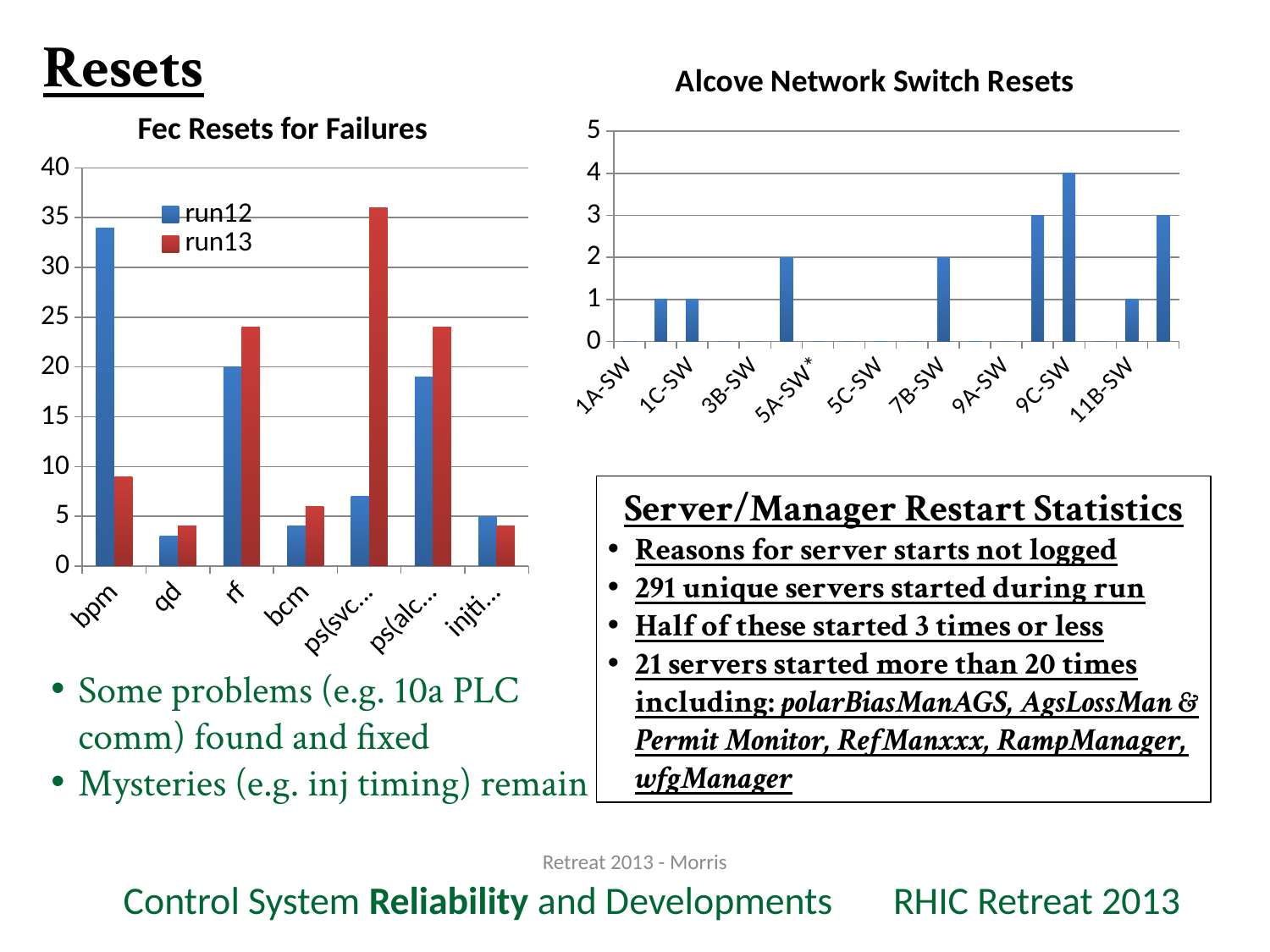

Resets

### Chart:

| Category | Alcove Network Switch Resets |
|---|---|
| 1A-SW | 0.0 |
| 1B-SW | 1.0 |
| 1C-SW | 1.0 |
| 3A-SW | 0.0 |
| 3B-SW | 0.0 |
| 3C-SW | 2.0 |
| 5A-SW* | 0.0 |
| 5B-SW | 0.0 |
| 5C-SW | 0.0 |
| 7A-SW | 0.0 |
| 7B-SW | 2.0 |
| 7C-SW | 0.0 |
| 9A-SW | 0.0 |
| 9B-SW | 3.0 |
| 9C-SW | 4.0 |
| 11A-SW | 0.0 |
| 11B-SW | 1.0 |
| 11C-SW | 3.0 |
Fec Resets for Failures

### Chart

| Category | run12 | run13 |
|---|---|---|
| bpm | 34.0 | 9.0 |
| qd | 3.0 | 4.0 |
| rf | 20.0 | 24.0 |
| bcm | 4.0 | 6.0 |
| ps(svcbld) | 7.0 | 36.0 |
| ps(alcove) | 19.0 | 24.0 |
| injtiming | 5.0 | 4.0 |
Server/Manager Restart Statistics
Reasons for server starts not logged
291 unique servers started during run
Half of these started 3 times or less
21 servers started more than 20 times including: polarBiasManAGS, AgsLossMan & Permit Monitor, RefManxxx, RampManager, wfgManager
Some problems (e.g. 10a PLC comm) found and fixed
Mysteries (e.g. inj timing) remain

Retreat 2013 - Morris
Control System Reliability and Developments       RHIC Retreat 2013